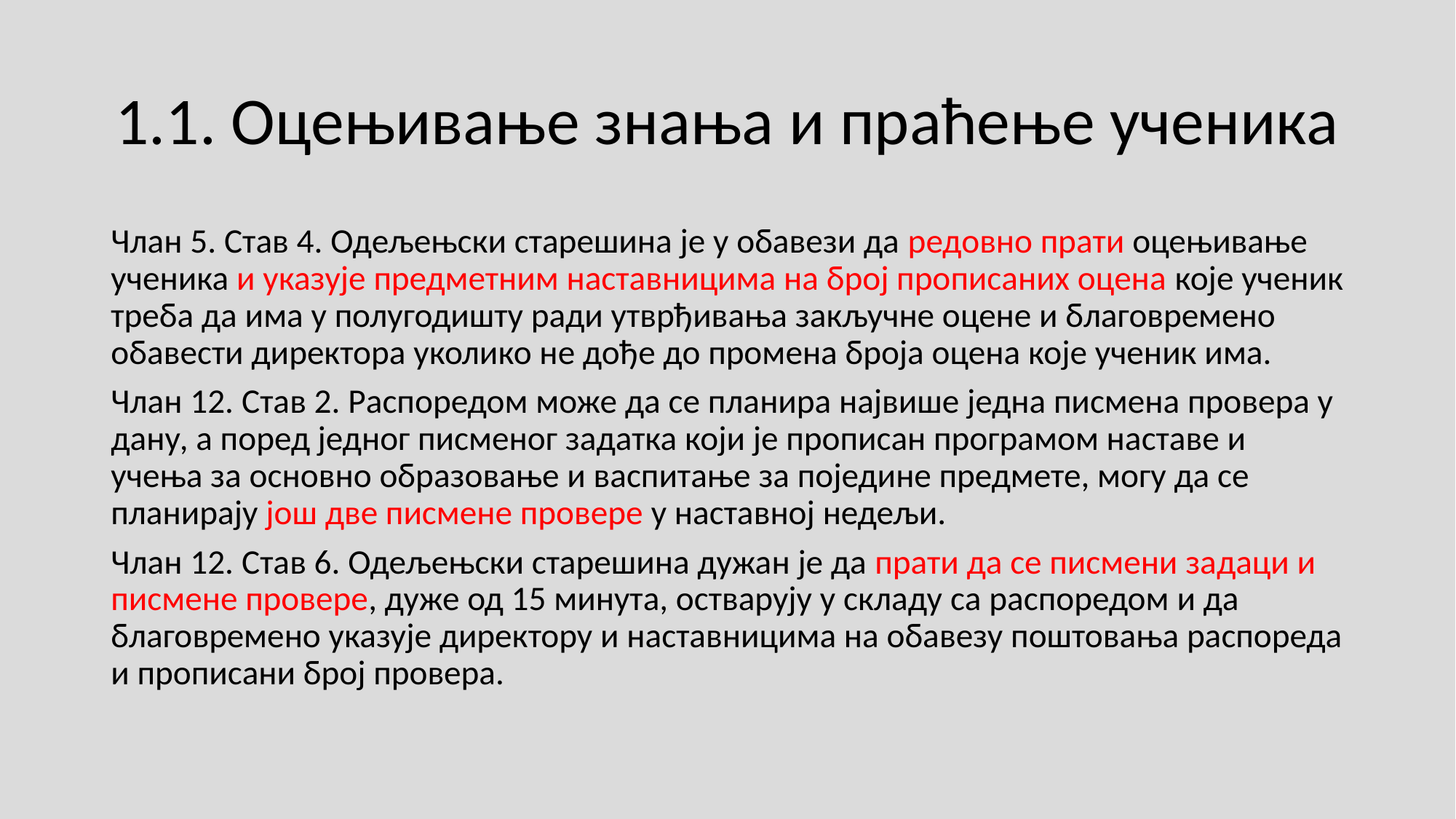

# 1.1. Оцењивање знања и праћење ученика
Члан 5. Став 4. Одељењски старешина је у обавези да редовно прати оцењивање ученика и указује предметним наставницима на број прописаних оцена које ученик треба да има у полугодишту ради утврђивања закључне оцене и благовремено обавести директора уколико не дође до промена броја оцена које ученик има.
Члан 12. Став 2. Распоредом може да се планира највише једна писмена провера у дану, а поред једног писменог задатка који је прописан програмом наставе и учења за основно образовање и васпитање за поједине предмете, могу да се планирају још две писмене провере у наставној недељи.
Члан 12. Став 6. Одељењски старешина дужан је да прати да се писмени задаци и писмене провере, дуже од 15 минута, остварују у складу са распоредом и да благовремено указује директору и наставницима на обавезу поштовања распореда и прописани број провера.